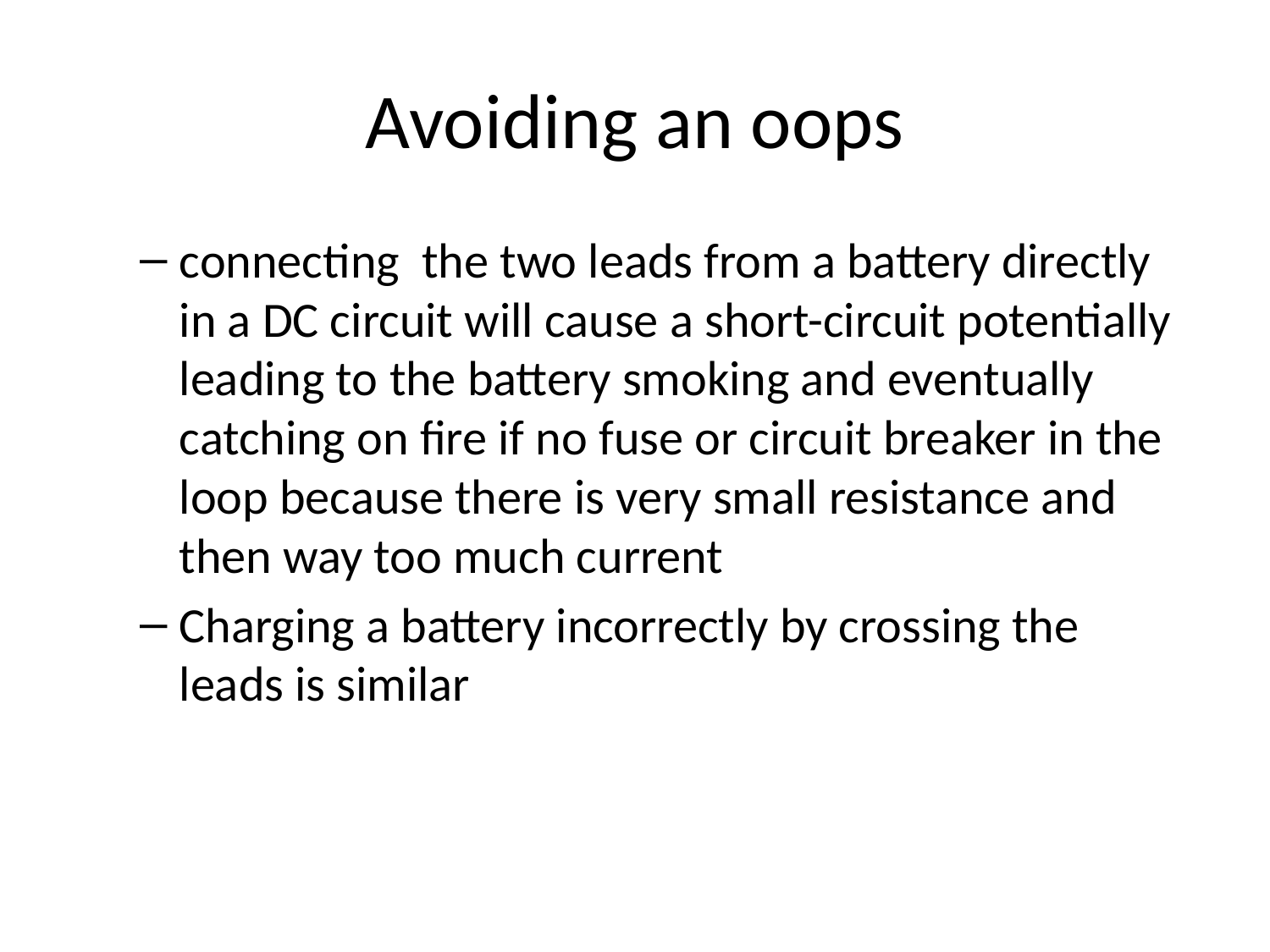

# Avoiding an oops
connecting  the two leads from a battery directly in a DC circuit will cause a short-circuit potentially leading to the battery smoking and eventually catching on fire if no fuse or circuit breaker in the loop because there is very small resistance and then way too much current
Charging a battery incorrectly by crossing the leads is similar